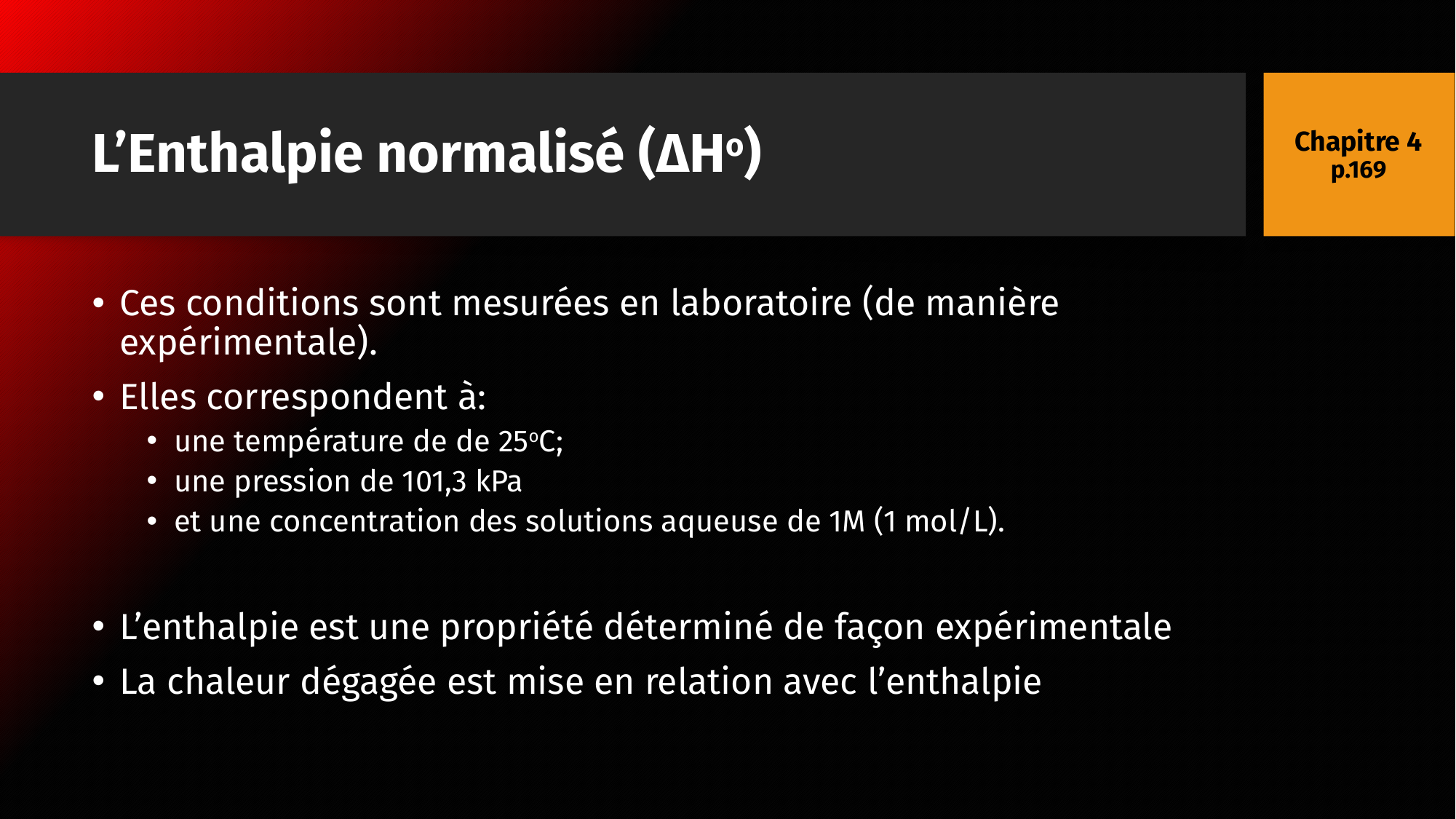

Chapitre 4
p.169
# L’Enthalpie normalisé (ΔHo)
Ces conditions sont mesurées en laboratoire (de manière expérimentale).
Elles correspondent à:
une température de de 25oC;
une pression de 101,3 kPa
et une concentration des solutions aqueuse de 1M (1 mol/L).

L’enthalpie est une propriété déterminé de façon expérimentale
La chaleur dégagée est mise en relation avec l’enthalpie